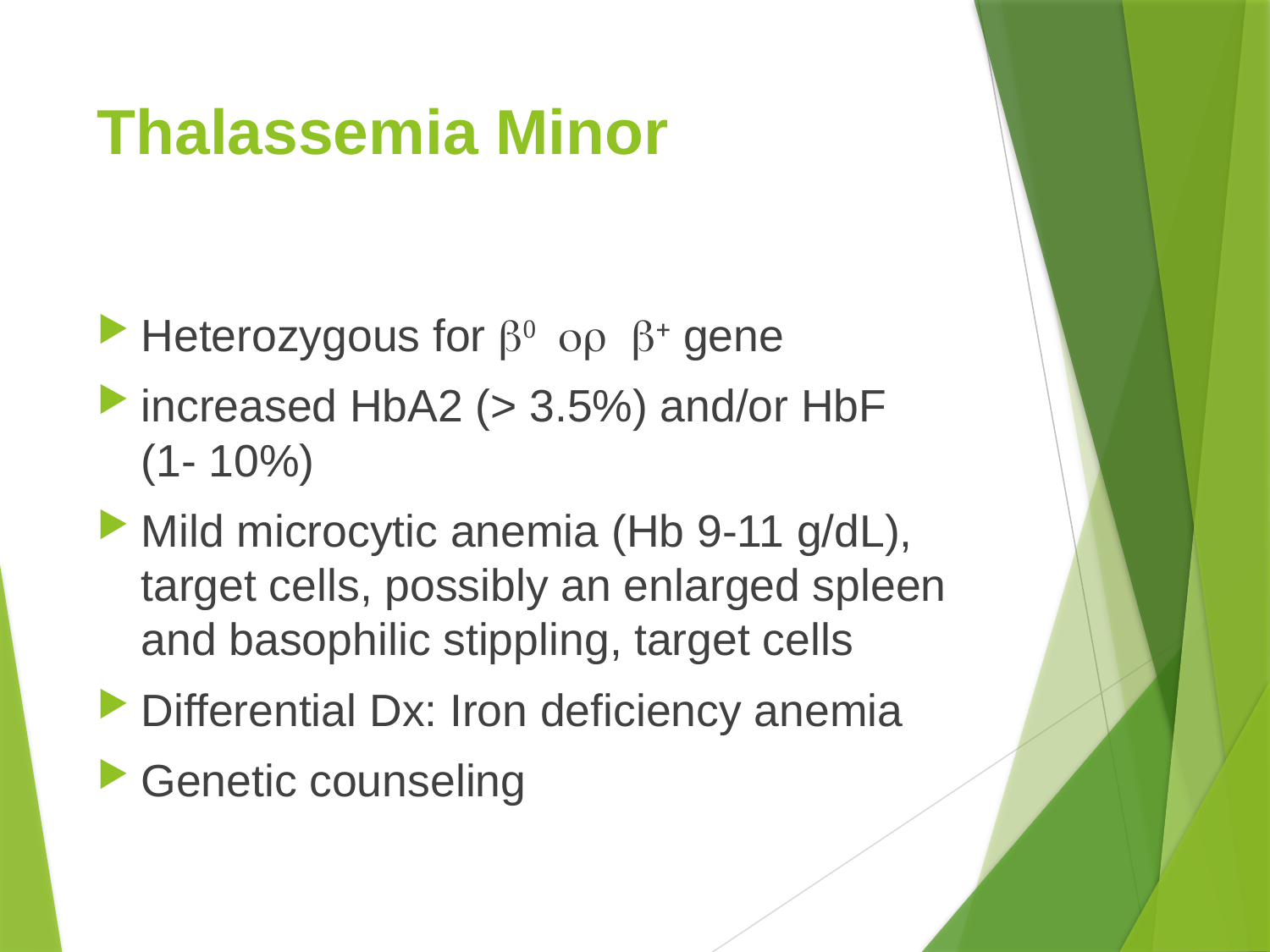

# Thalassemia Minor
Heterozygous for β0 ορ β+ gene
increased HbA2 (> 3.5%) and/or HbF (1- 10%)
Mild microcytic anemia (Hb 9-11 g/dL), target cells, possibly an enlarged spleen and basophilic stippling, target cells
Differential Dx: Iron deficiency anemia
Genetic counseling